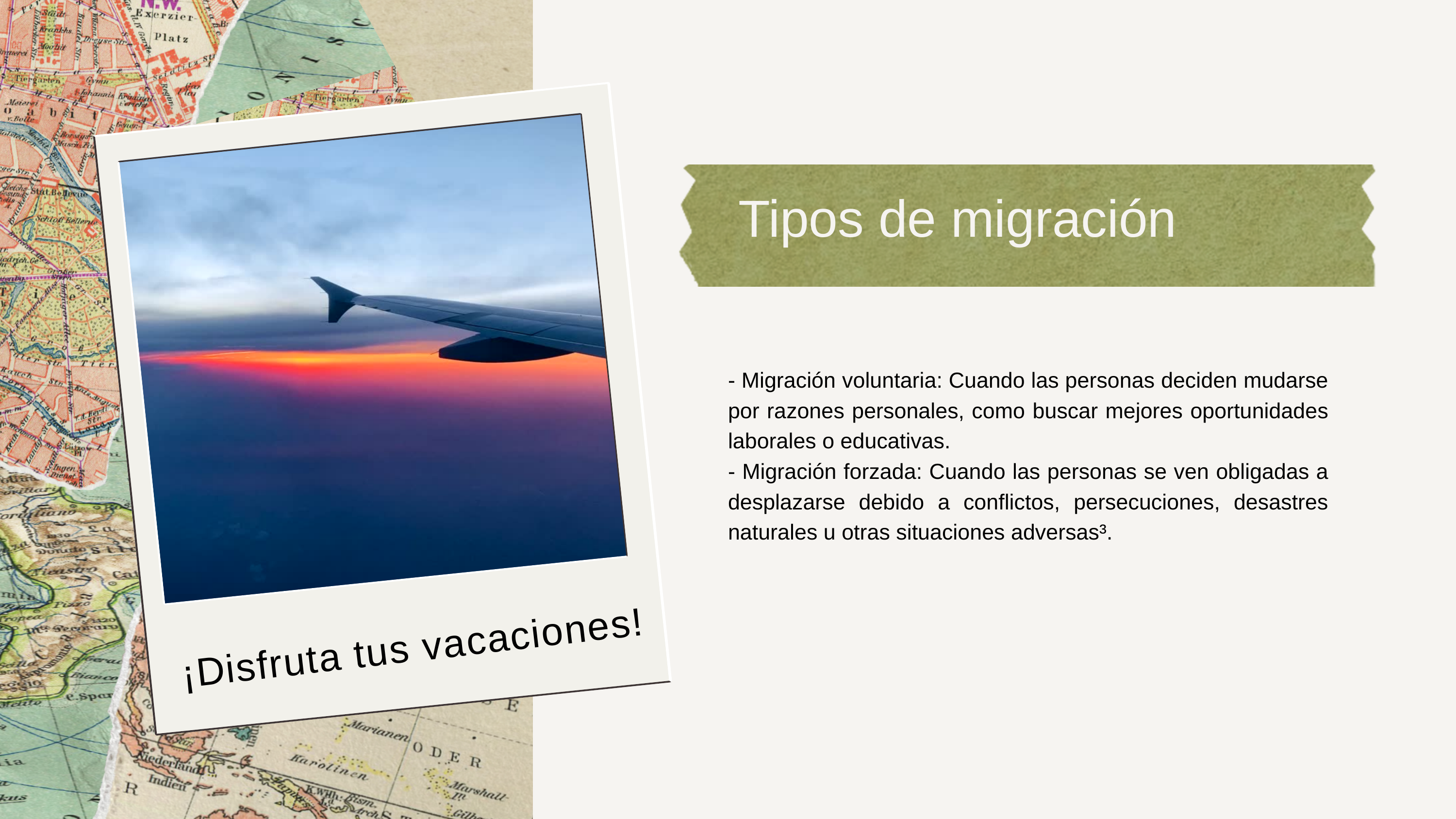

Tipos de migración
- Migración voluntaria: Cuando las personas deciden mudarse por razones personales, como buscar mejores oportunidades laborales o educativas.
- Migración forzada: Cuando las personas se ven obligadas a desplazarse debido a conflictos, persecuciones, desastres naturales u otras situaciones adversas³.
¡Disfruta tus vacaciones!